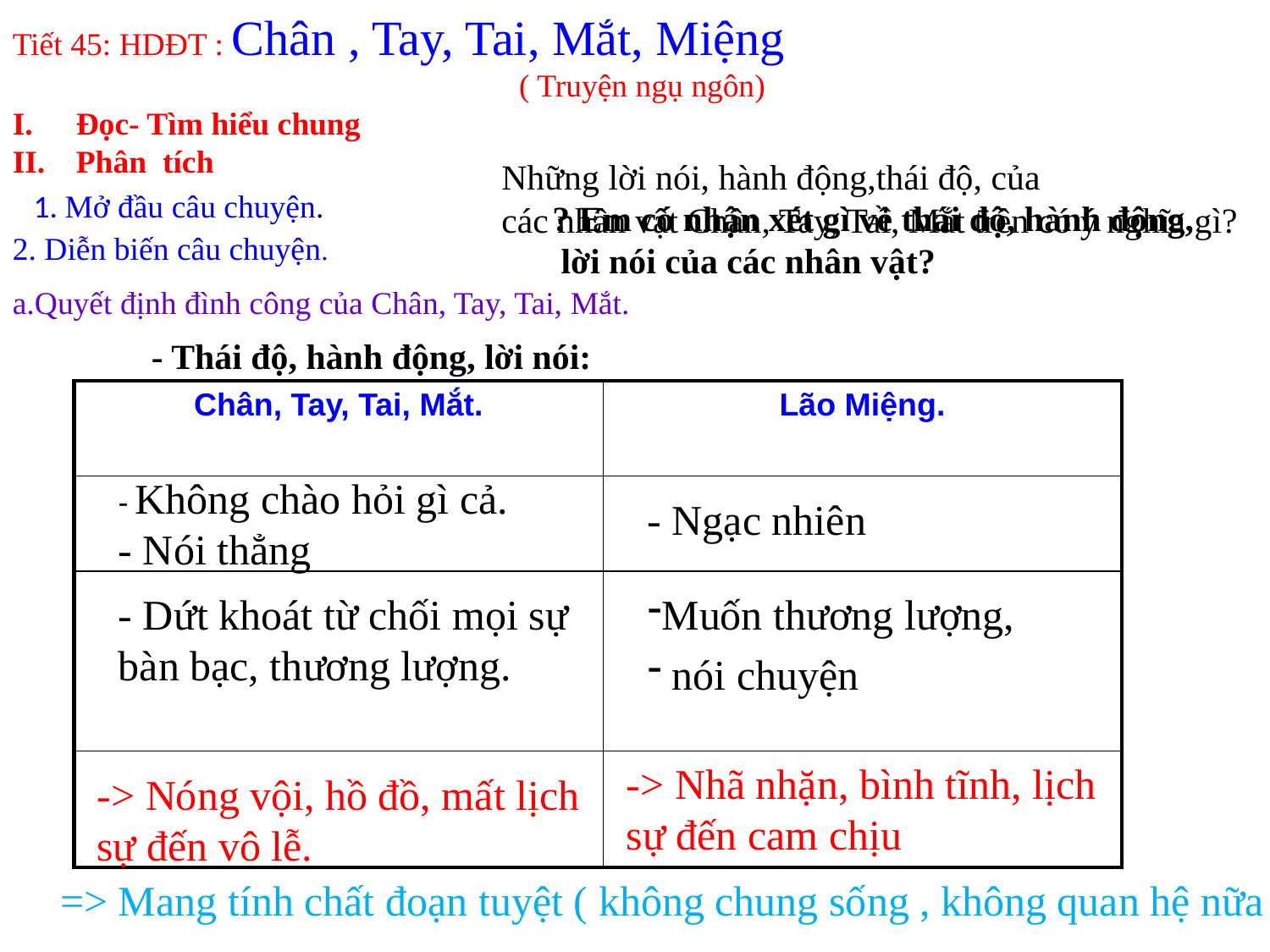

Tiết 45: HDĐT : Chân , Tay, Tai, Mắt, Miệng
                                                               ( Truyện ngụ ngôn)
Đọc- Tìm hiểu chung
Phân  tích
Những lời nói, hành động,thái độ, của
các nhân vật Chân, Tay, Tai, Mắt trên có ý nghĩa gì?

1. Mở đầu câu chuyện.
? Em có nhận xét gì về thái độ, hành động,
 lời nói của các nhân vật?
2. Diễn biến câu chuyện.
a.Quyết định đình công của Chân, Tay, Tai, Mắt.
- Thái độ, hành động, lời nói:
| Chân, Tay, Tai, Mắt. | Lão Miệng. |
| --- | --- |
|  |  |
|  |  |
|  |  |
- Không chào hỏi gì cả.
- Nói thẳng
- Ngạc nhiên

- Dứt khoát từ chối mọi sự bàn bạc, thương lượng.

Muốn thương lượng,
 nói chuyện
-> Nhã nhặn, bình tĩnh, lịch sự đến cam chịu

-> Nóng vội, hồ đồ, mất lịch sự đến vô lễ.

=> Mang tính chất đoạn tuyệt ( không chung sống , không quan hệ nữa )